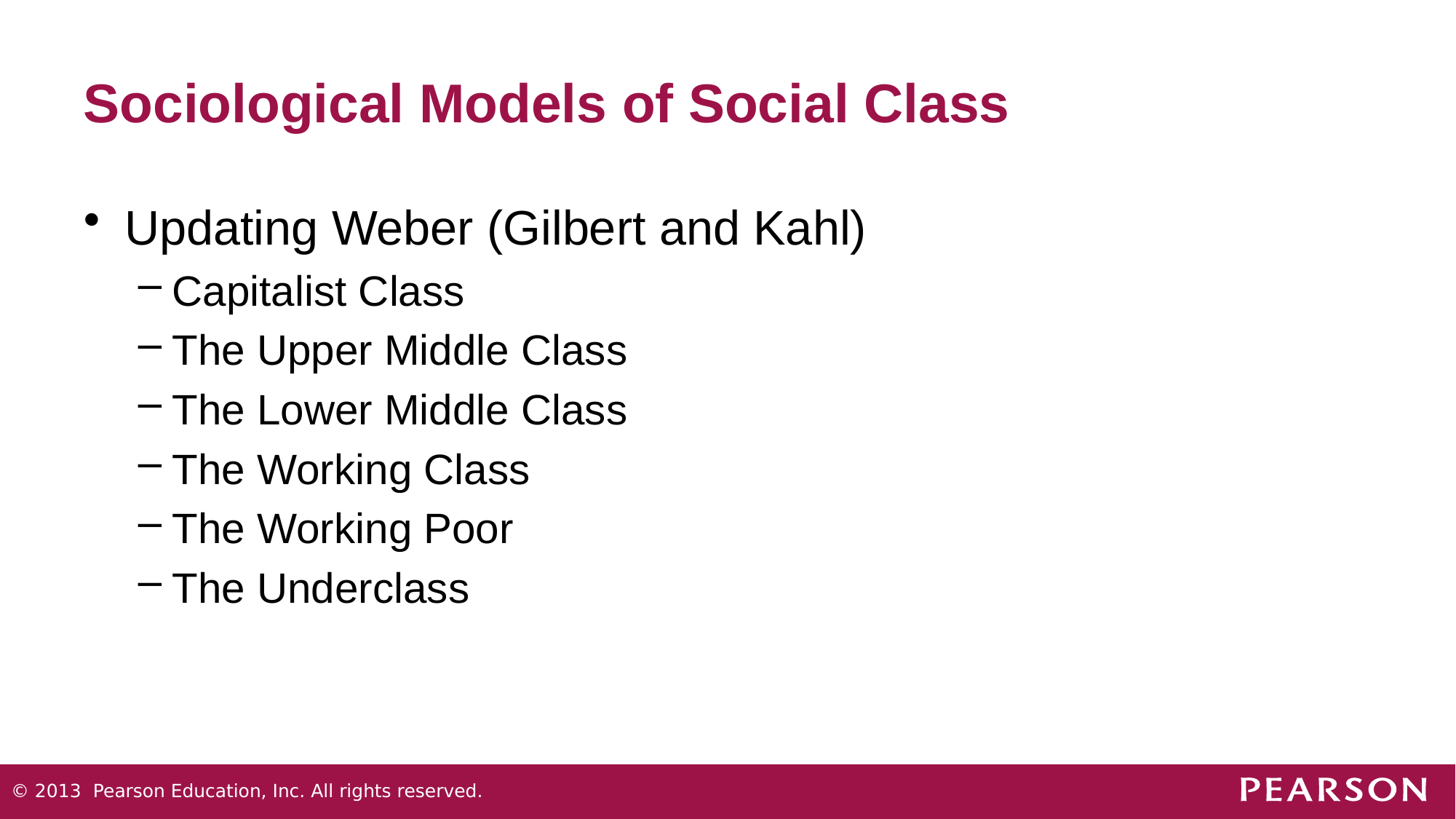

# Sociological Models of Social Class
Updating Weber (Gilbert and Kahl)
Capitalist Class
The Upper Middle Class
The Lower Middle Class
The Working Class
The Working Poor
The Underclass
© 2013  Pearson Education, Inc. All rights reserved.